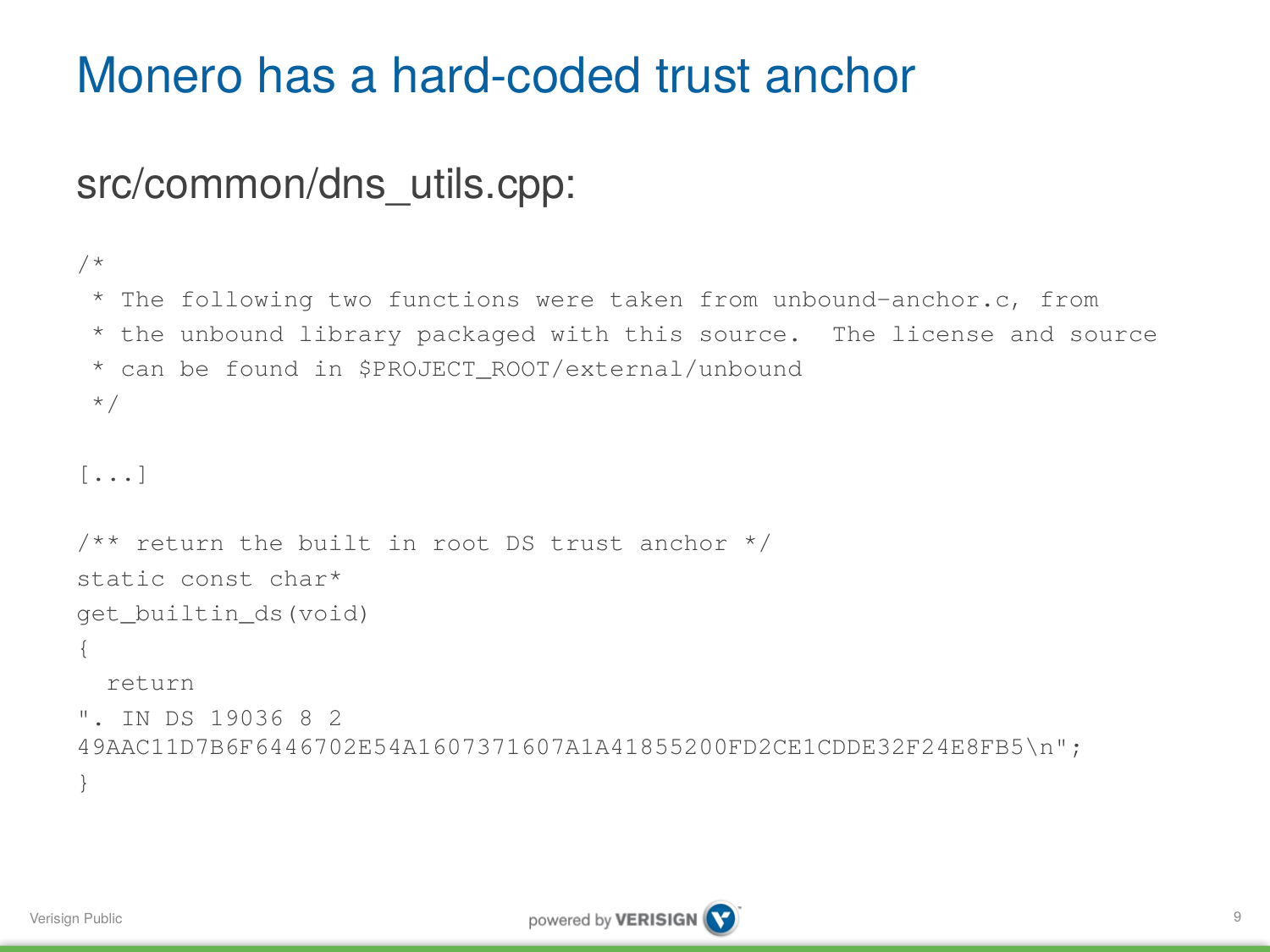

# Monero has a hard-coded trust anchor
src/common/dns_utils.cpp:

/*
 * The following two functions were taken from unbound-anchor.c, from
 * the unbound library packaged with this source.  The license and source
 * can be found in $PROJECT_ROOT/external/unbound
 */

[...]

/** return the built in root DS trust anchor */
static const char*
get_builtin_ds(void)
{
  return
". IN DS 19036 8 2 49AAC11D7B6F6446702E54A1607371607A1A41855200FD2CE1CDDE32F24E8FB5\n";
}

9